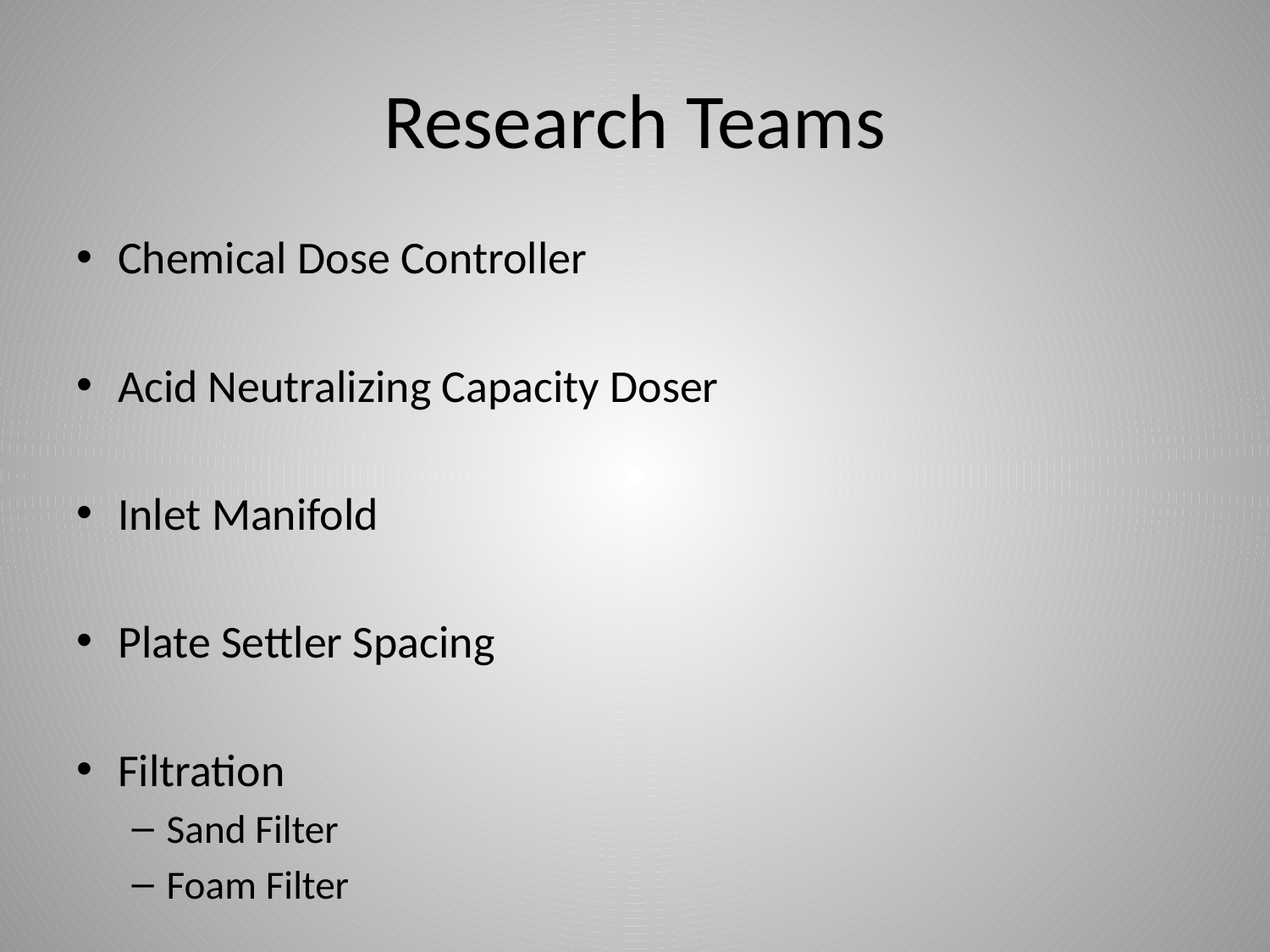

# Research Teams
Chemical Dose Controller

Acid Neutralizing Capacity Doser

Inlet Manifold

Plate Settler Spacing

Filtration
Sand Filter
Foam Filter